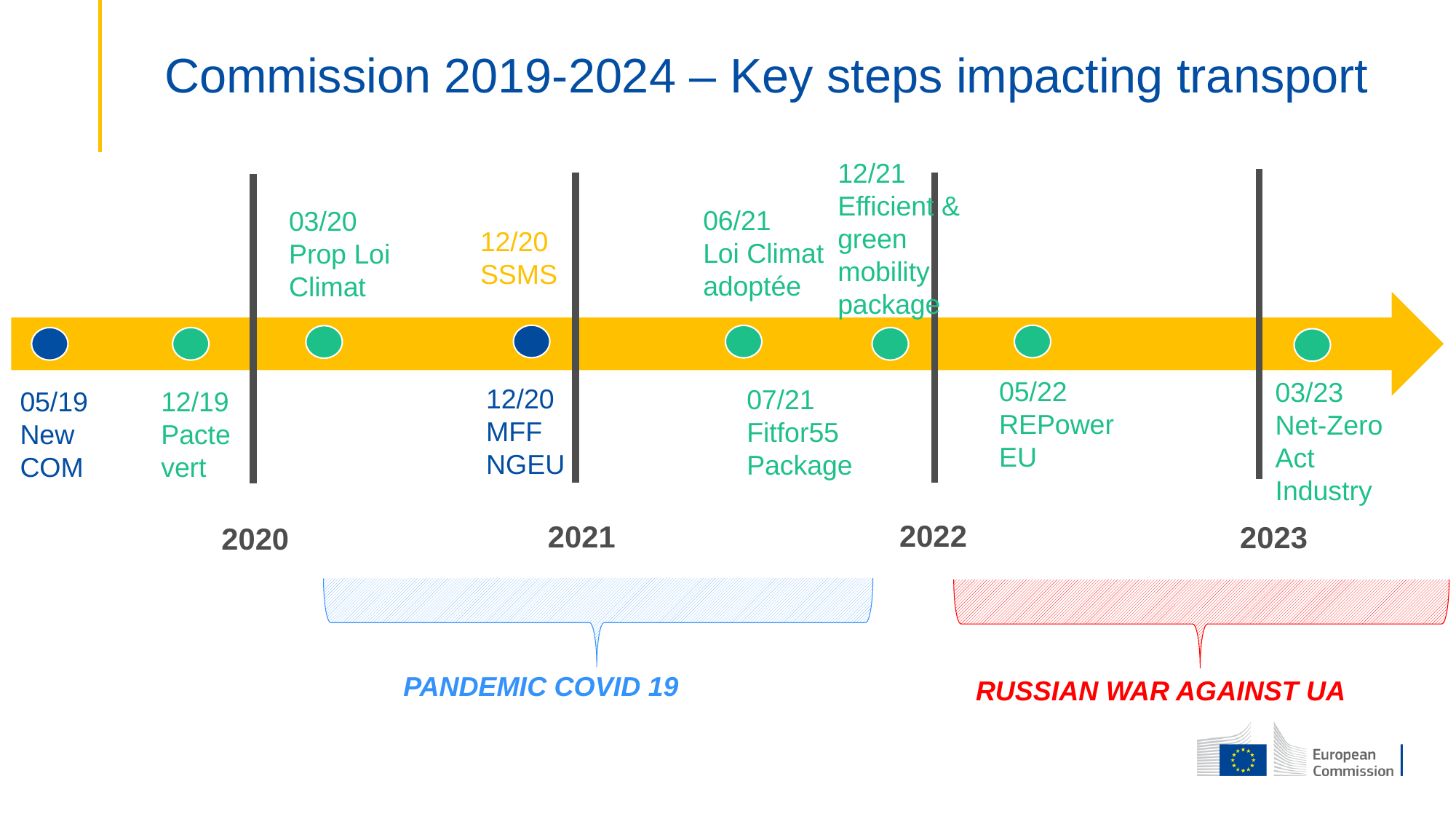

# Commission 2019-2024 – Key steps impacting transport
12/21
Efficient & green mobility package
06/21
Loi Climat
adoptée
03/20
Prop Loi Climat
12/20
SSMS

05/22
REPowerEU
03/23
Net-Zero Act Industry

12/20
MFF
NGEU
07/21
Fitfor55 Package
05/19
New COM
12/19
Pacte vert
2022
2021
2023
2020
PANDEMIC COVID 19
RUSSIAN WAR AGAINST UA